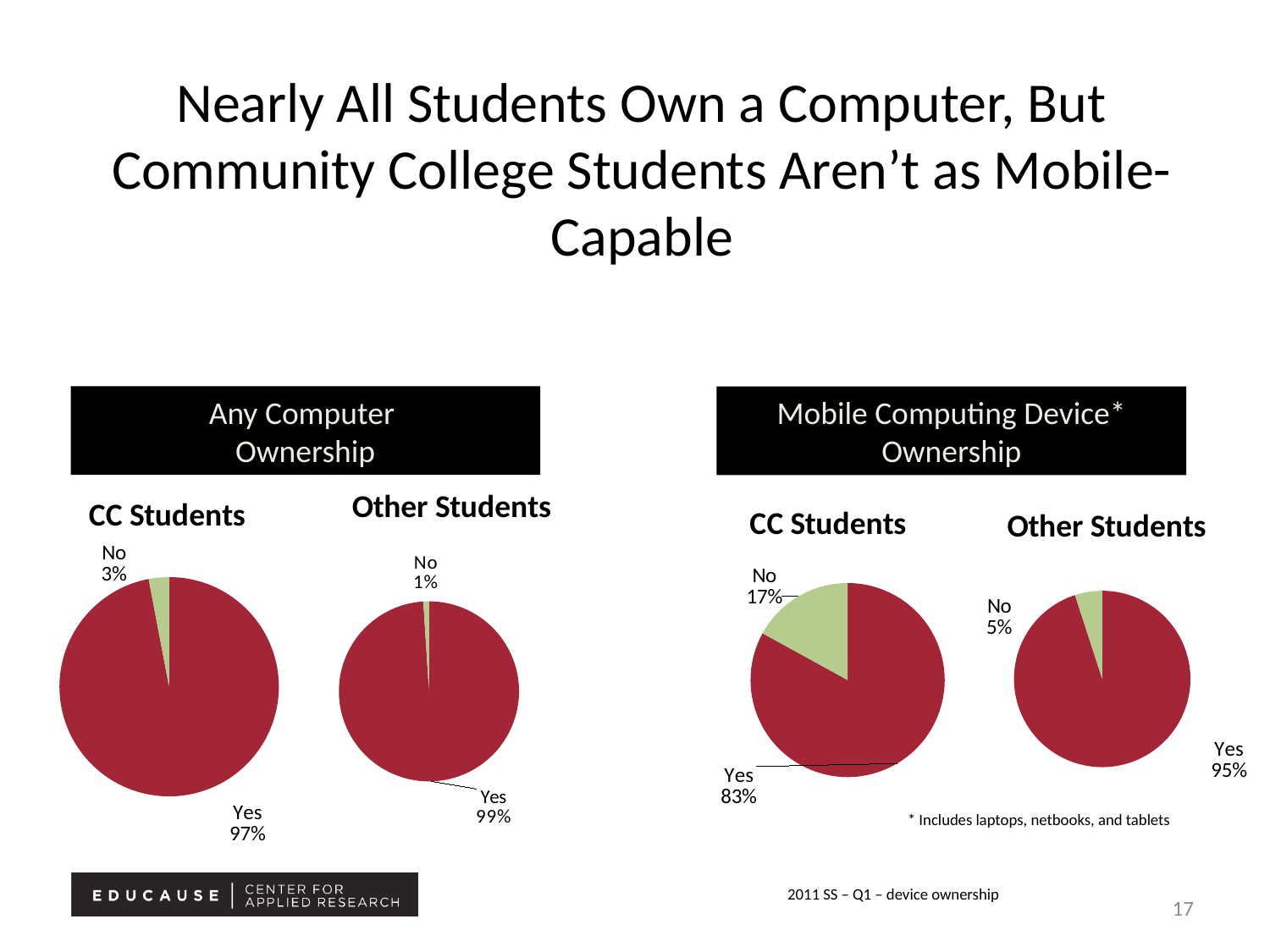

# Nearly All Students Own a Computer, But Community College Students Aren’t as Mobile-Capable
Any Computer
Ownership
Mobile Computing Device* Ownership

### Chart: Other Students

| Category | Own any mobile computing device |
|---|---|
| Yes | 0.95 |
| No | 0.05 |

### Chart: CC Students

| Category | Own any mobile computing device |
|---|---|
| Yes | 0.83 |
| No | 0.17 |

### Chart: CC Students

| Category | Own any computer |
|---|---|
| Yes | 0.97 |
| No | 0.03 |

### Chart: Other Students

| Category |  |
|---|---|
| Yes | 0.99 |
| No | 0.01 |
* Includes laptops, netbooks, and tablets
2011 SS – Q1 – device ownership
17